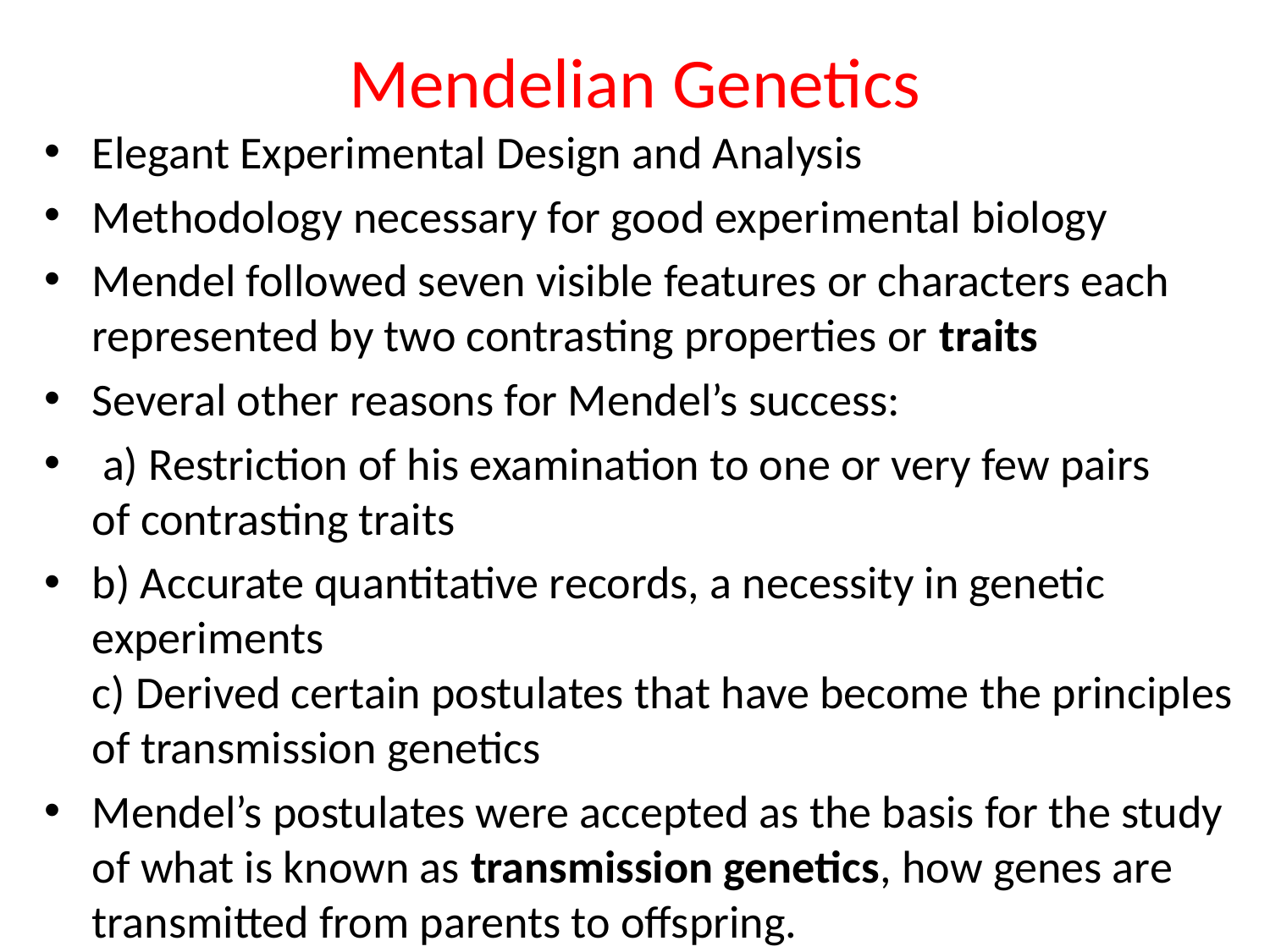

# Mendelian Genetics
Elegant Experimental Design and Analysis
Methodology necessary for good experimental biology
Mendel followed seven visible features or characters each represented by two contrasting properties or traits
Several other reasons for Mendel’s success:
 a) Restriction of his examination to one or very few pairs      of contrasting traits
b) Accurate quantitative records, a necessity in genetic experiments
c) Derived certain postulates that have become the principles of transmission genetics
Mendel’s postulates were accepted as the basis for the study of what is known as transmission genetics, how genes are transmitted from parents to offspring.